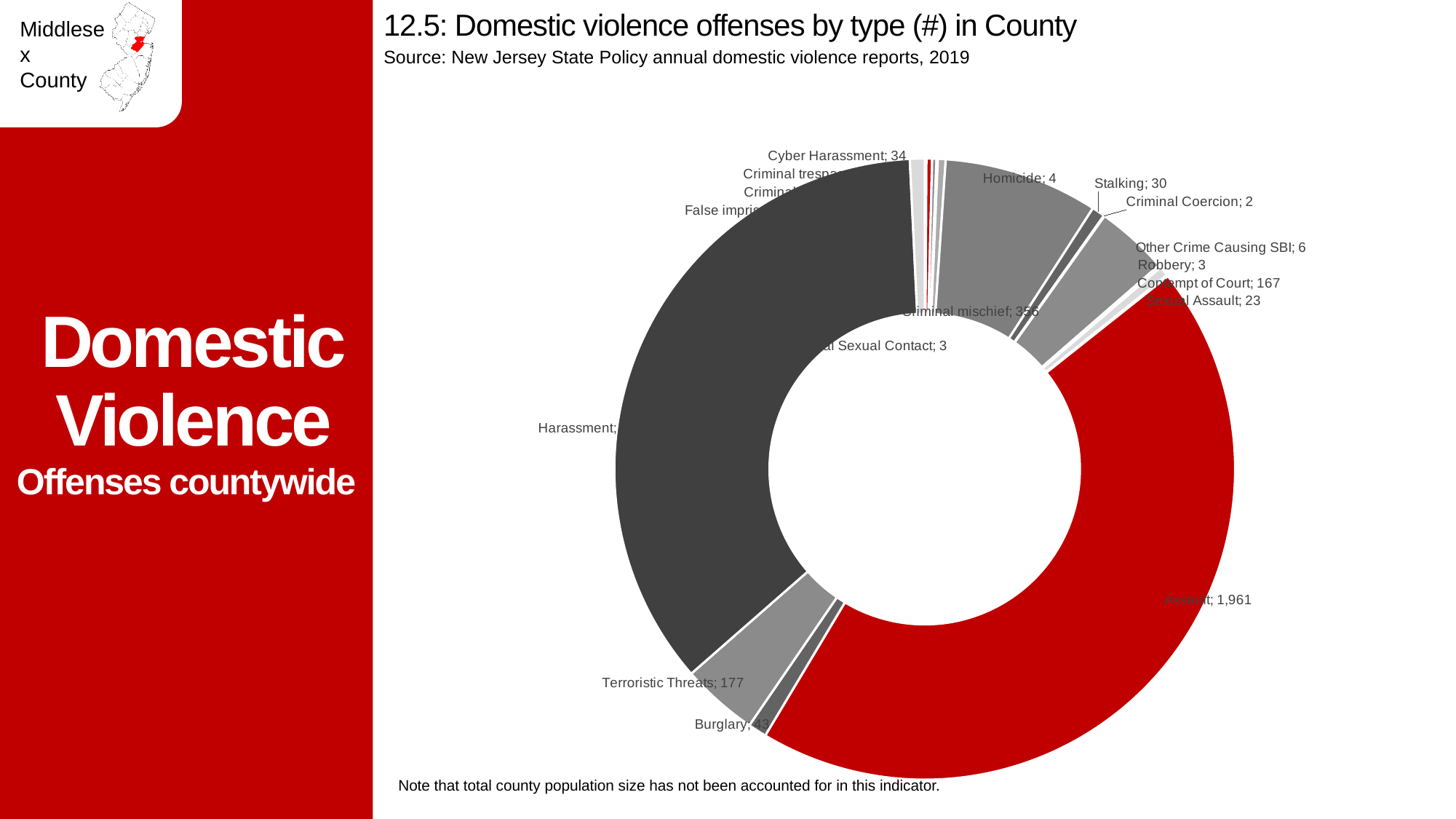

12.5: Domestic violence offenses by type (#) in County
Source: New Jersey State Policy annual domestic violence reports, 2019
Domestic
Violence

### Chart

| Category | 2019 |
|---|---|
| Homicide | 4.0 |
| Criminal restraint | 13.0 |
| False imprisonment | 10.0 |
| Criminal Sexual Contact | 3.0 |
| Lewdness | 0.0 |
| Criminal trespass | 18.0 |
| Criminal mischief | 356.0 |
| Stalking | 30.0 |
| Criminal Coercion | 2.0 |
| Contempt of Court | 167.0 |
| Other Crime Causing SBI | 6.0 |
| Sexual Assault | 23.0 |
| Robbery | 3.0 |
| Assault | 1961.0 |
| Burglary | 43.0 |
| Kidnapping | 0.0 |
| Terroristic Threats | 177.0 |
| Harassment | 1581.0 |
| Cyber Harassment | 34.0 |
Offenses countywide
Note that total county population size has not been accounted for in this indicator.